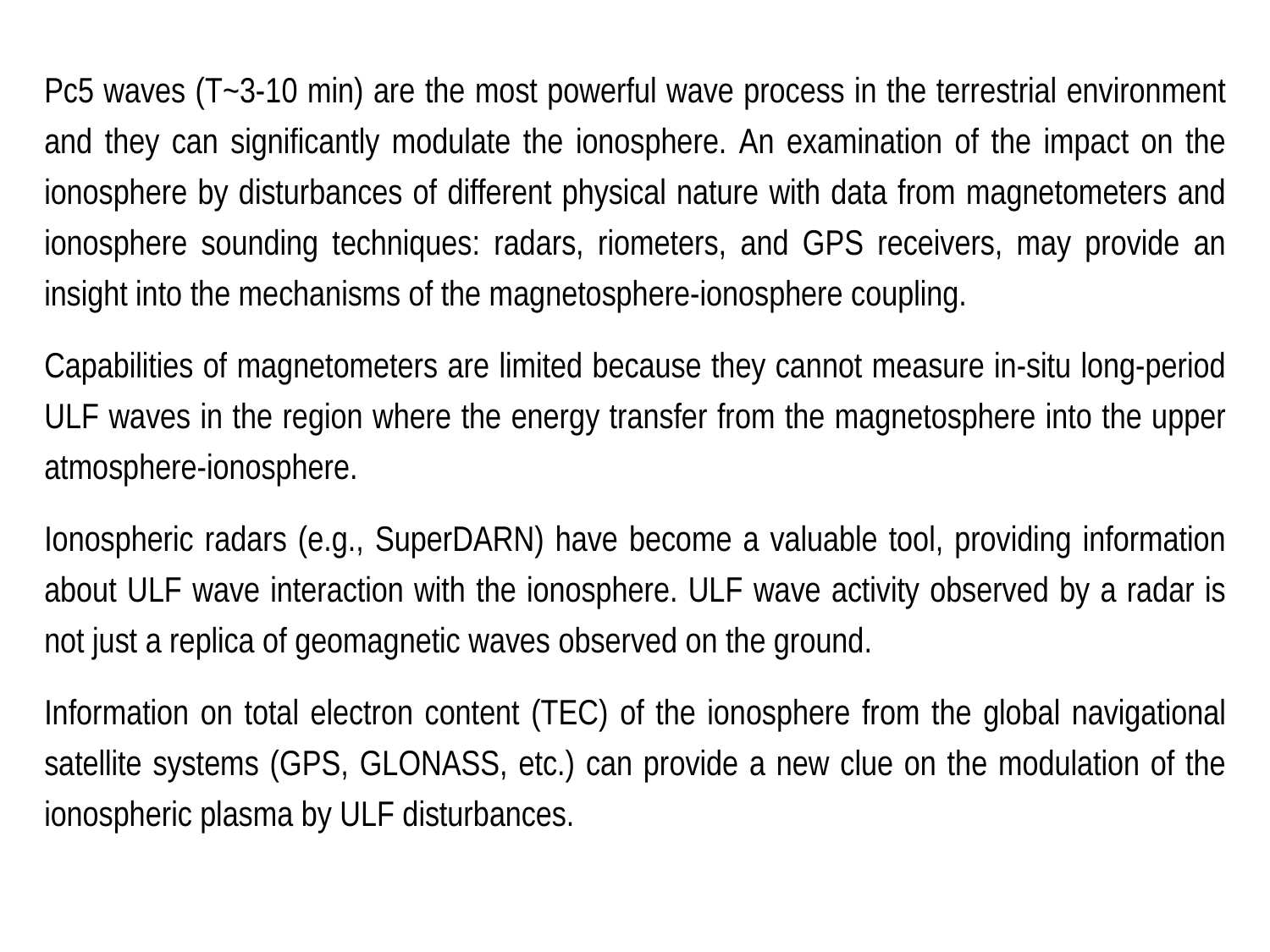

# Early Observations
Pc5 waves (T~3-10 min) are the most powerful wave process in the terrestrial environment and they can significantly modulate the ionosphere. An examination of the impact on the ionosphere by disturbances of different physical nature with data from magnetometers and ionosphere sounding techniques: radars, riometers, and GPS receivers, may provide an insight into the mechanisms of the magnetosphere-ionosphere coupling.
Capabilities of magnetometers are limited because they cannot measure in-situ long-period ULF waves in the region where the energy transfer from the magnetosphere into the upper atmosphere-ionosphere.
Ionospheric radars (e.g., SuperDARN) have become a valuable tool, providing information about ULF wave interaction with the ionosphere. ULF wave activity observed by a radar is not just a replica of geomagnetic waves observed on the ground.
Information on total electron content (TEC) of the ionosphere from the global navigational satellite systems (GPS, GLONASS, etc.) can provide a new clue on the modulation of the ionospheric plasma by ULF disturbances.